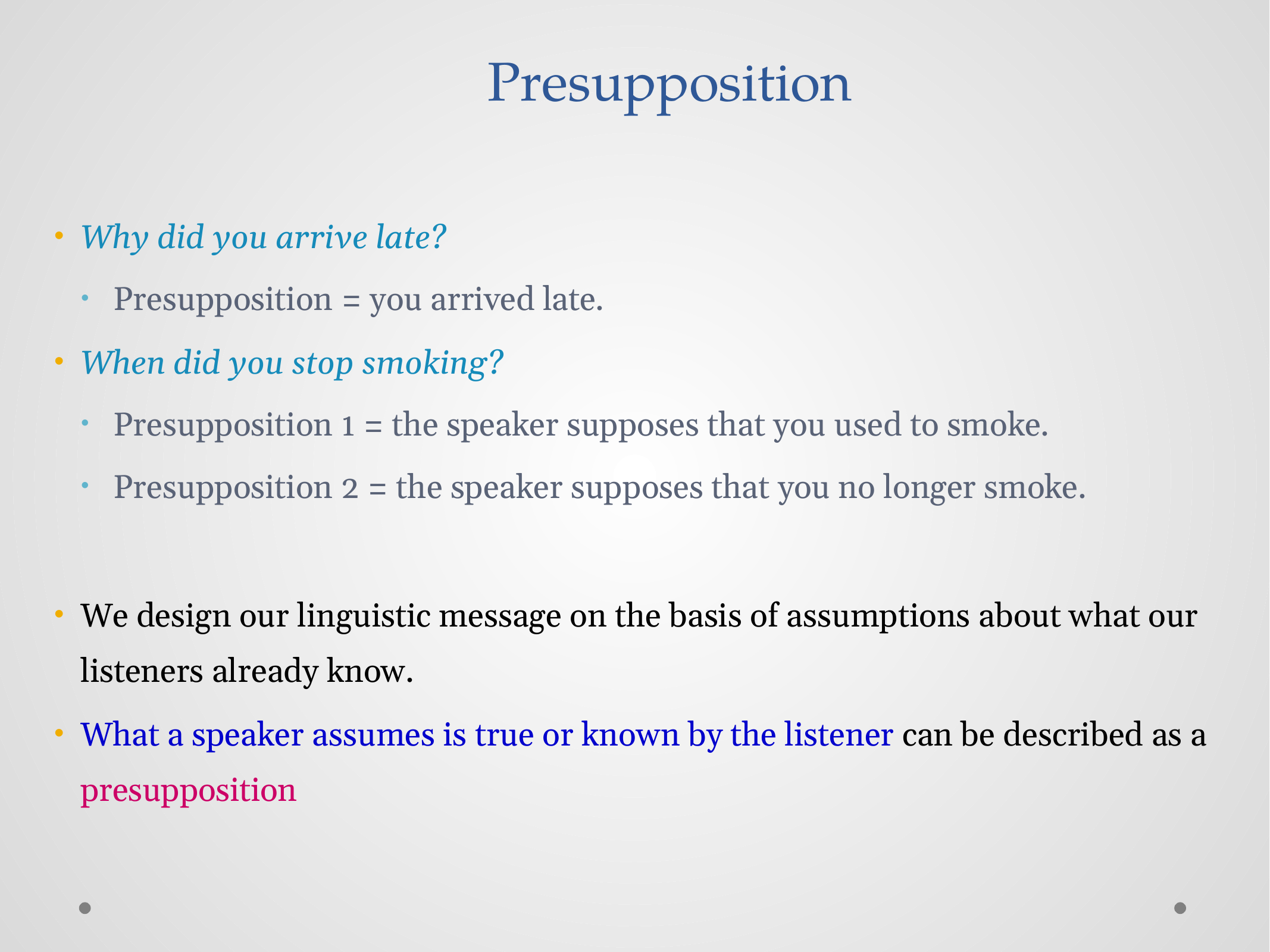

# Presupposition
Why did you arrive late?
Presupposition = you arrived late.
When did you stop smoking?
Presupposition 1 = the speaker supposes that you used to smoke.
Presupposition 2 = the speaker supposes that you no longer smoke.

We design our linguistic message on the basis of assumptions about what our listeners already know.
What a speaker assumes is true or known by the listener can be described as a presupposition